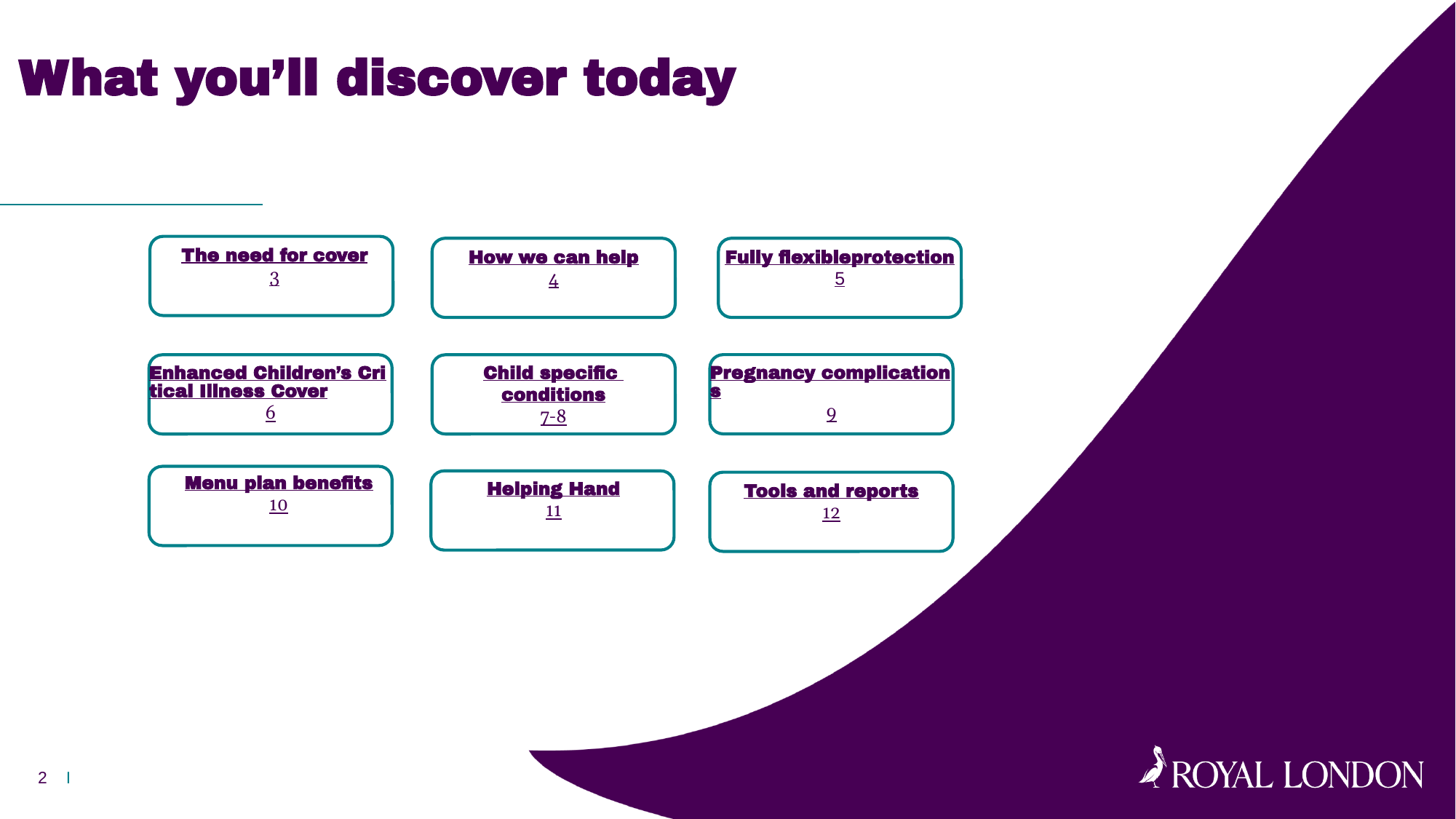

# What you’ll discover today

The need for cover
3
How we can help
4
Fully flexible
protection
5

Pregnancy complications
9
Enhanced Children’s Critical Illness Cover
6
Child specific
conditions
7-8

Menu plan benefits
10

Helping Hand
11
Tools and reports
12